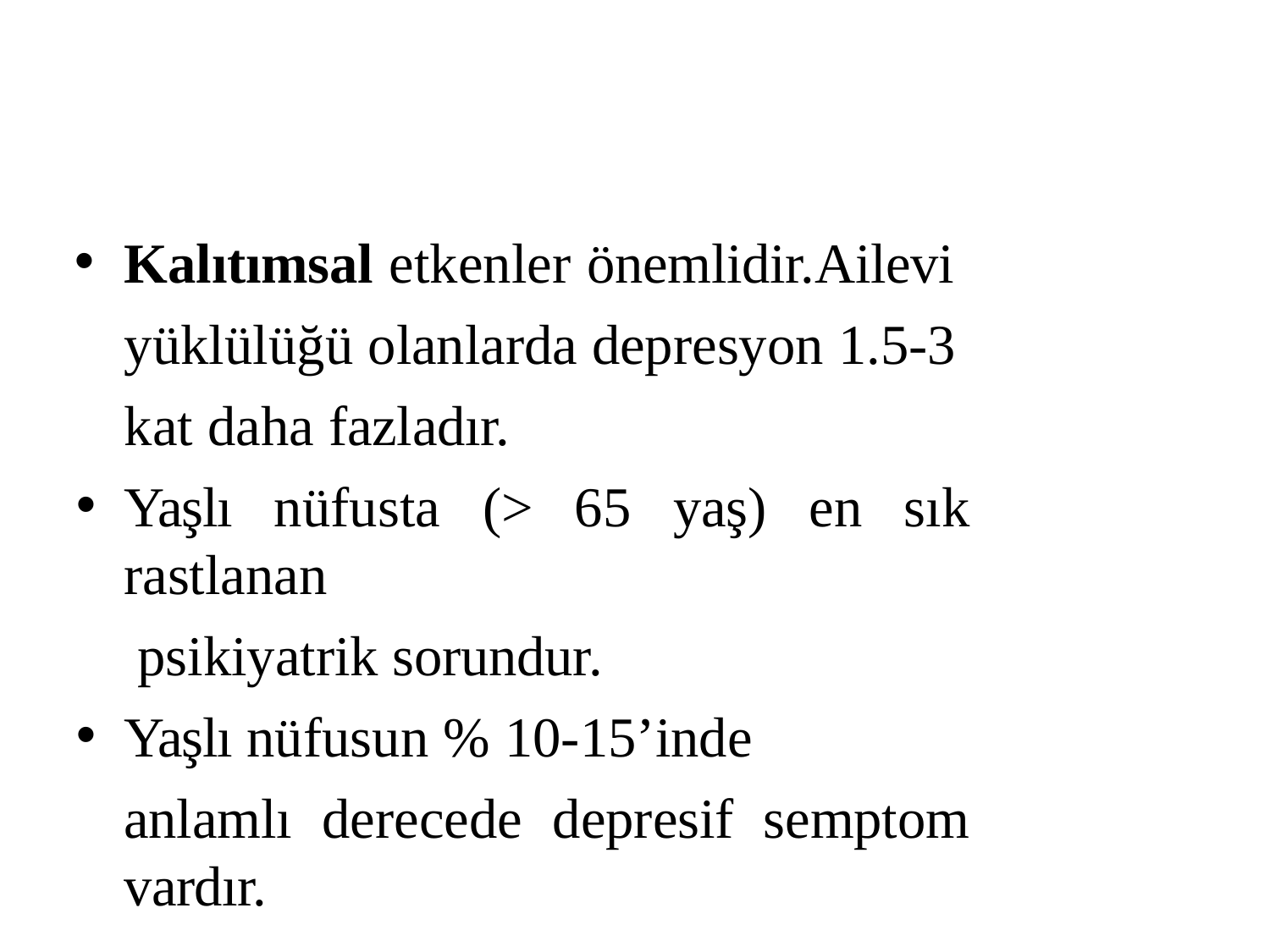

Kalıtımsal etkenler önemlidir.Ailevi  yüklülüğü olanlarda depresyon 1.5-3  kat daha fazladır.
Yaşlı nüfusta (> 65 yaş) en sık rastlanan
psikiyatrik sorundur.
Yaşlı nüfusun % 10-15’inde
anlamlı derecede depresif semptom vardır.